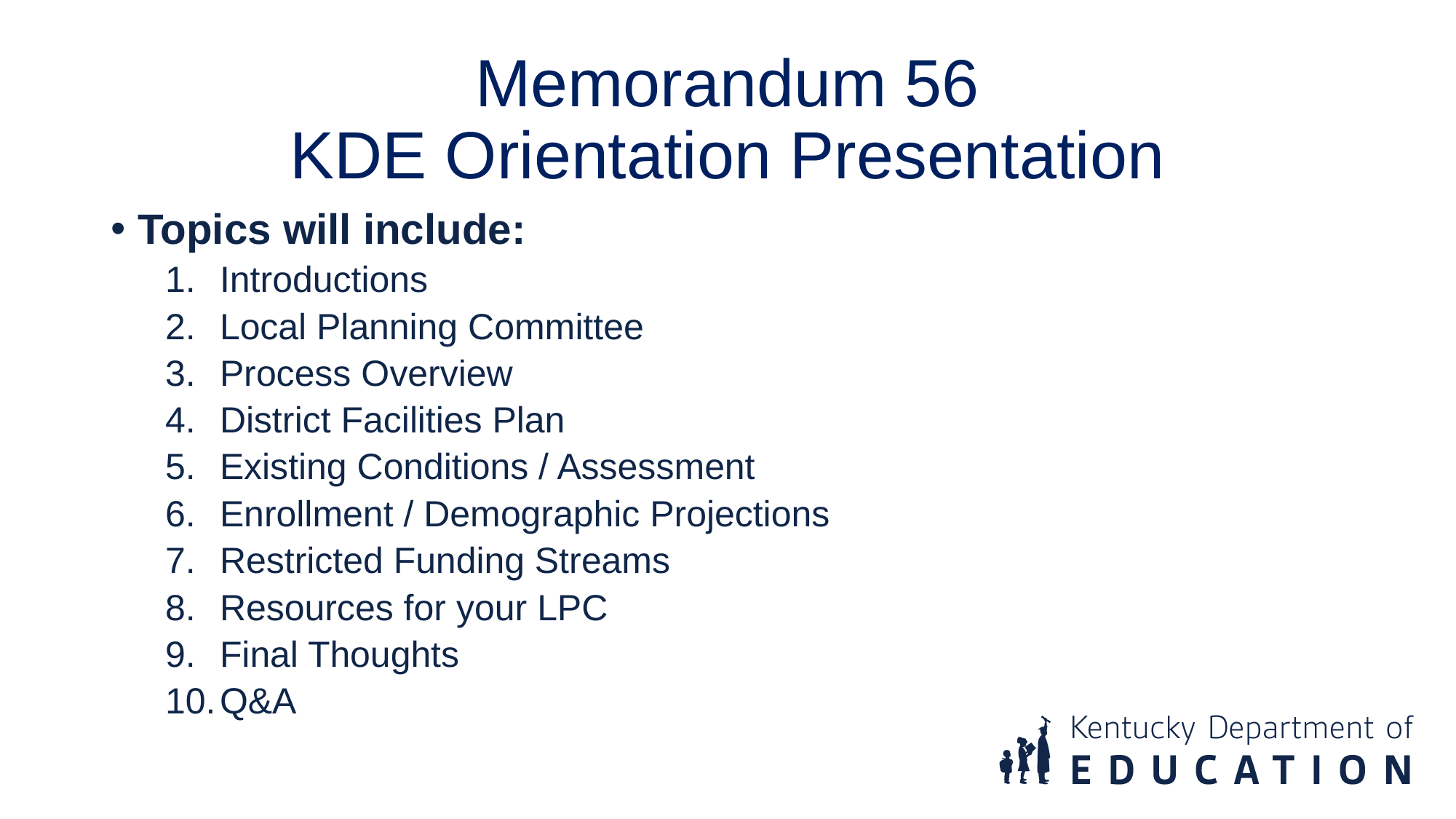

Memorandum 56
KDE Orientation Presentation

Topics will include:
Introductions
Local Planning Committee
Process Overview
District Facilities Plan
Existing Conditions / Assessment
Enrollment / Demographic Projections
Restricted Funding Streams
Resources for your LPC
Final Thoughts
Q&A